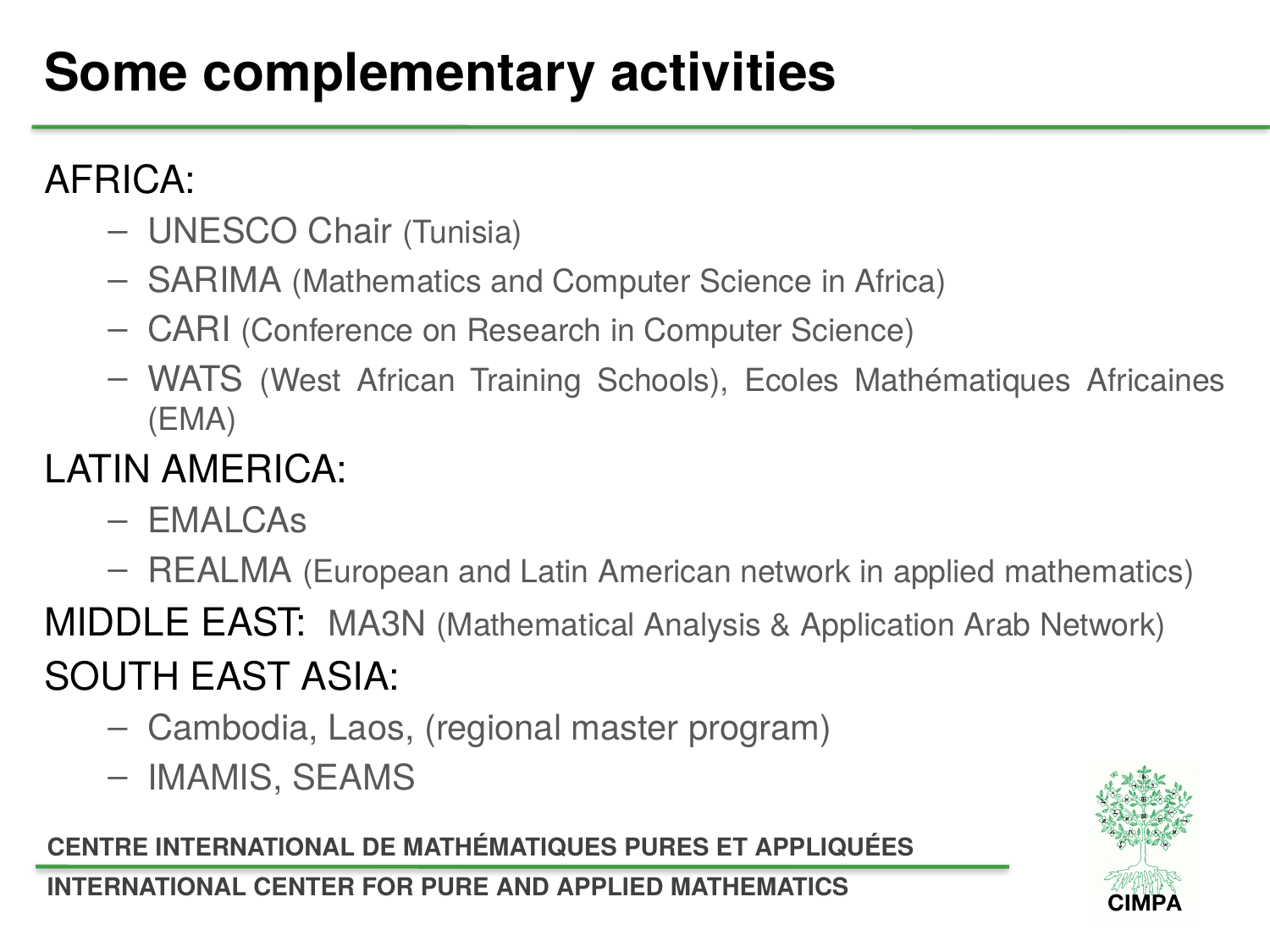

# Some complementary activities
AFRICA:
UNESCO Chair (Tunisia)
SARIMA (Mathematics and Computer Science in Africa)
CARI (Conference on Research in Computer Science)
WATS (West African Training Schools), Ecoles Mathématiques Africaines (EMA)
LATIN AMERICA:
EMALCAs
REALMA (European and Latin American network in applied mathematics)
MIDDLE EAST:  MA3N (Mathematical Analysis & Application Arab Network)
SOUTH EAST ASIA:
Cambodia, Laos, (regional master program)
IMAMIS, SEAMS